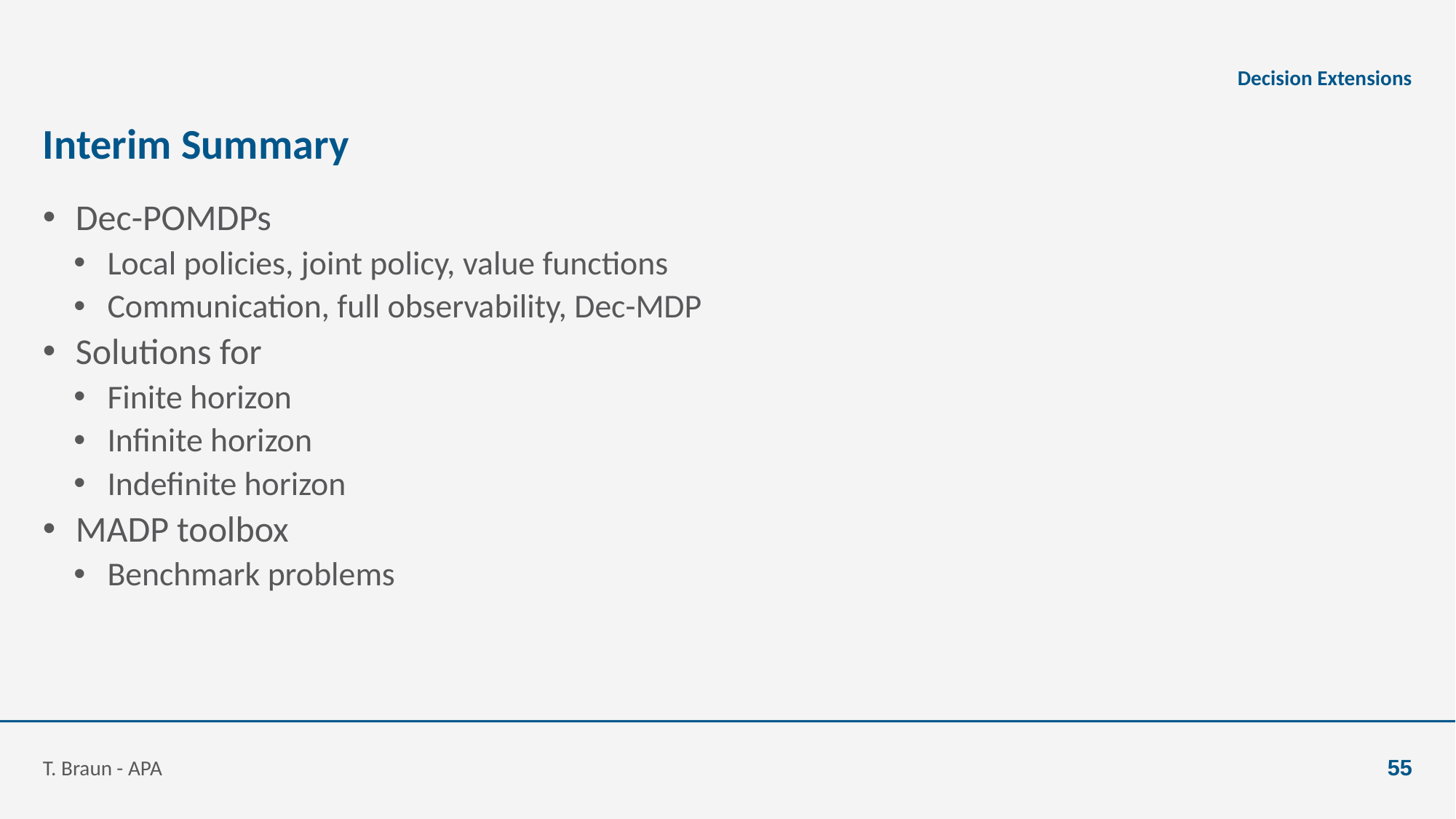

Decision Extensions
# Interim Summary
Dec-POMDPs
Local policies, joint policy, value functions
Communication, full observability, Dec-MDP
Solutions for
Finite horizon
Infinite horizon
Indefinite horizon
MADP toolbox
Benchmark problems

T. Braun - APA
55